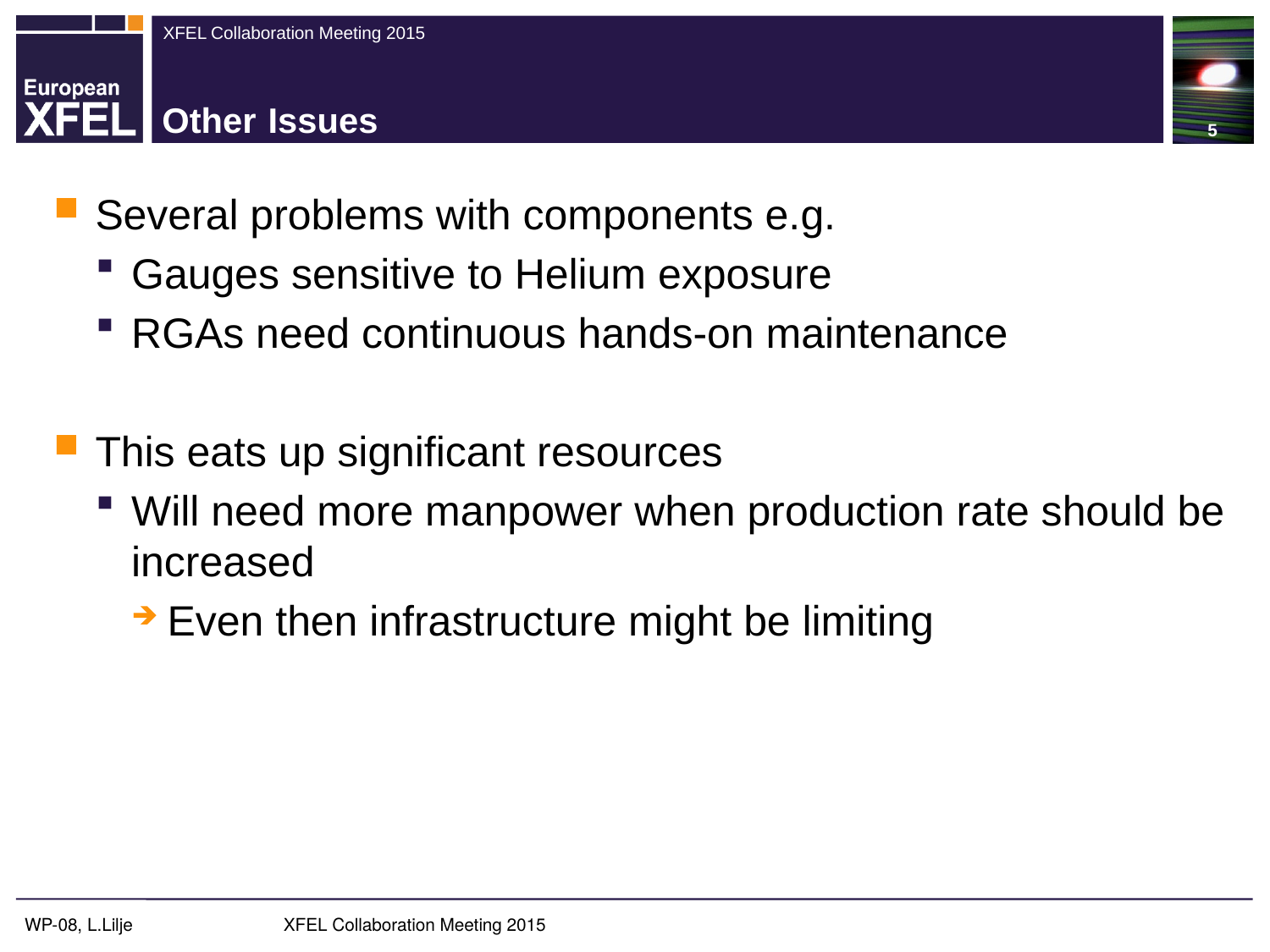

5
# Other Issues
Several problems with components e.g.
Gauges sensitive to Helium exposure
RGAs need continuous hands-on maintenance

This eats up significant resources
Will need more manpower when production rate should be increased
Even then infrastructure might be limiting